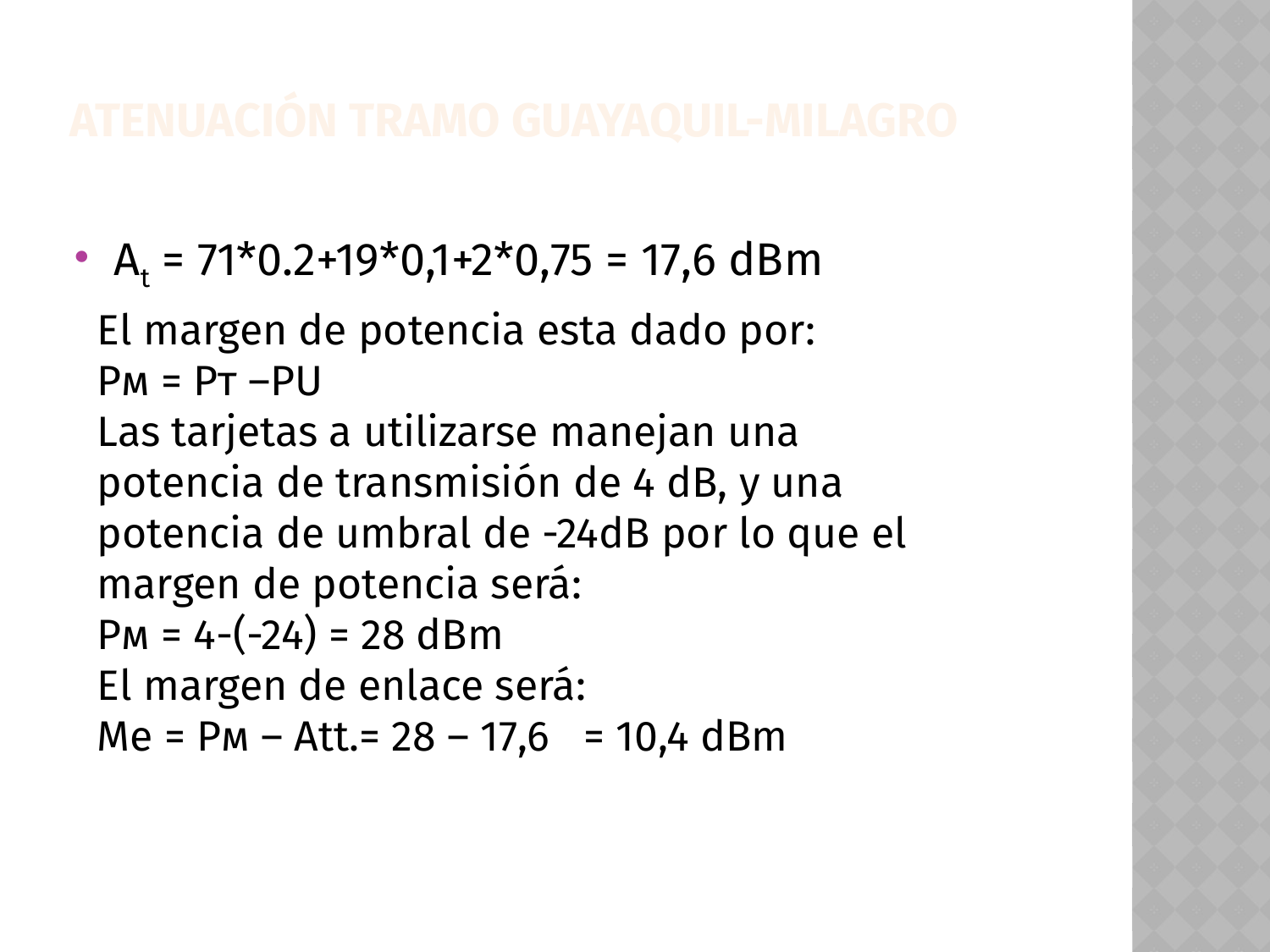

# Atenuación Tramo Guayaquil-MILAGRO
At = 71*0.2+19*0,1+2*0,75 = 17,6 dBm

El margen de potencia esta dado por:
Pм = Pт –PU
Las tarjetas a utilizarse manejan una potencia de transmisión de 4 dB, y una potencia de umbral de -24dB por lo que el margen de potencia será:
Pм = 4-(-24) = 28 dBm
El margen de enlace será:
Me = Pм – Att.= 28 – 17,6   = 10,4 dBm